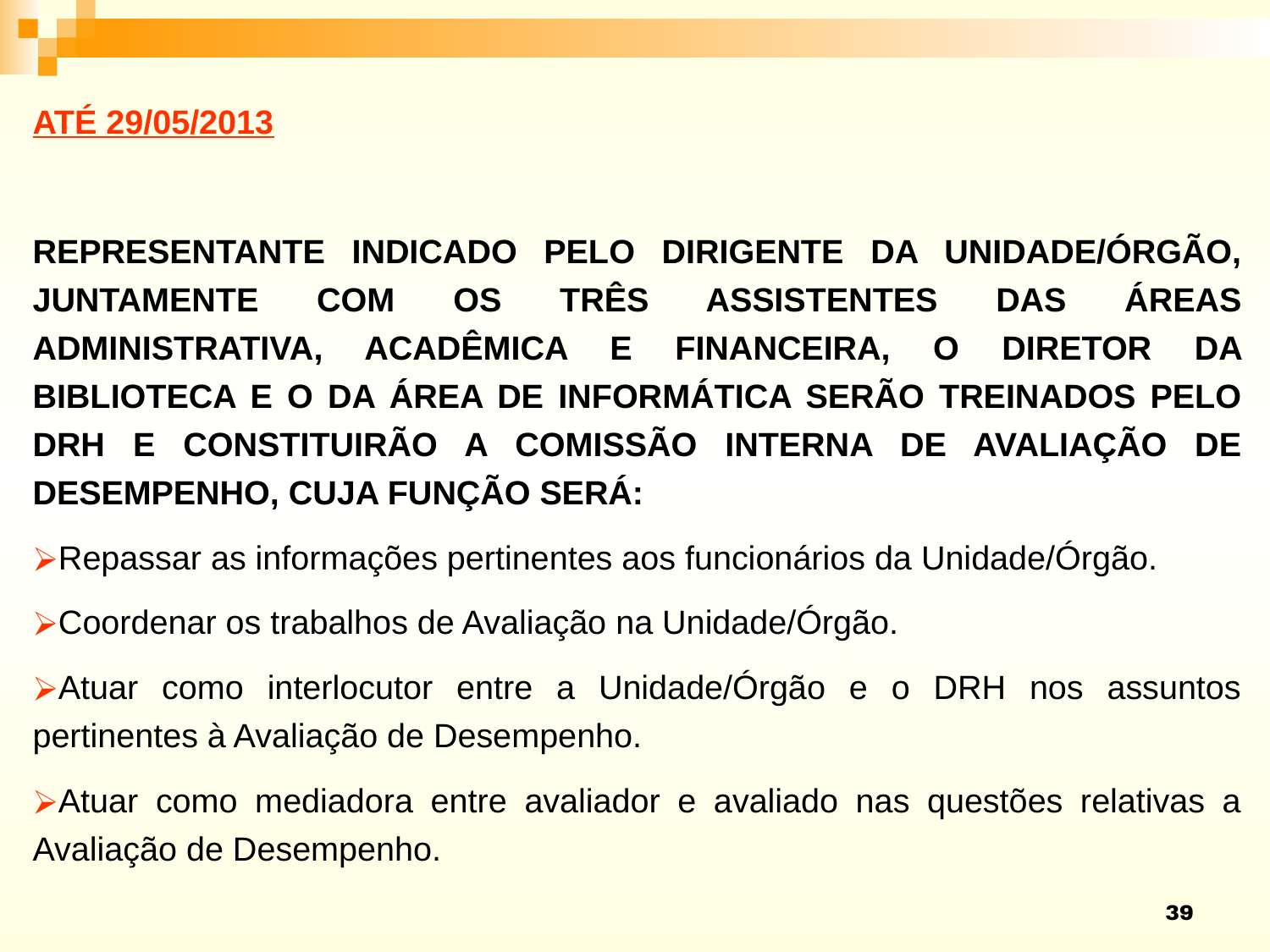

ATÉ 29/05/2013

REPRESENTANTE INDICADO PELO DIRIGENTE DA UNIDADE/ÓRGÃO, JUNTAMENTE COM OS TRÊS ASSISTENTES DAS ÁREAS ADMINISTRATIVA, ACADÊMICA E FINANCEIRA, O DIRETOR DA BIBLIOTECA E O DA ÁREA DE INFORMÁTICA SERÃO TREINADOS PELO DRH E CONSTITUIRÃO A COMISSÃO INTERNA DE AVALIAÇÃO DE DESEMPENHO, CUJA FUNÇÃO SERÁ:
Repassar as informações pertinentes aos funcionários da Unidade/Órgão.
Coordenar os trabalhos de Avaliação na Unidade/Órgão.
Atuar como interlocutor entre a Unidade/Órgão e o DRH nos assuntos pertinentes à Avaliação de Desempenho.
Atuar como mediadora entre avaliador e avaliado nas questões relativas a Avaliação de Desempenho.

39